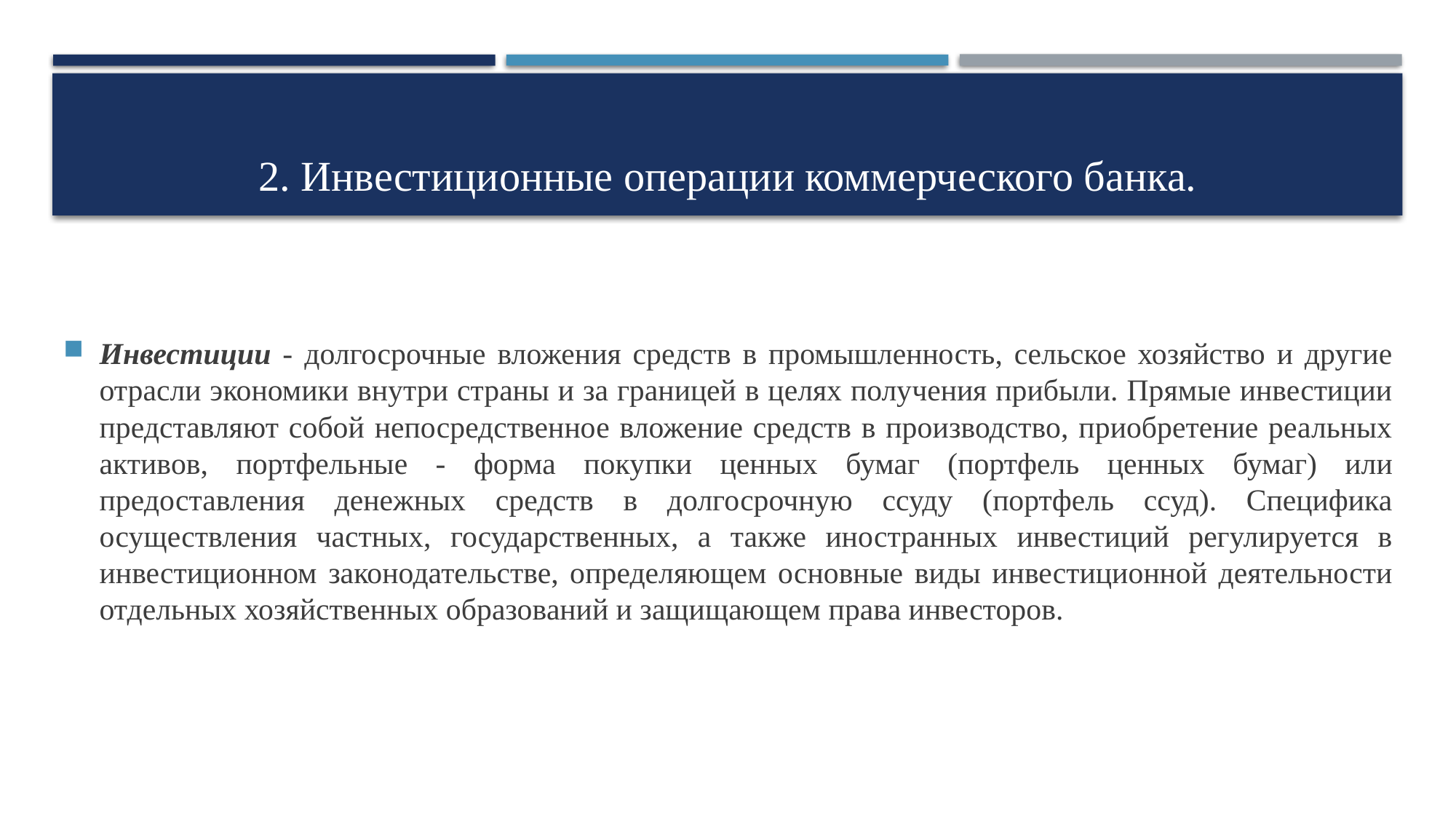

# 2. Инвестиционные операции коммерческого банка.
Инвестиции - долгосрочные вложения средств в промышленность, сельское хозяйство и другие отрасли экономики внутри страны и за границей в целях получения прибыли. Прямые инвестиции представляют собой непосредственное вложение средств в производство, приобретение реальных активов, портфельные - форма покупки ценных бумаг (портфель ценных бумаг) или предоставления денежных средств в долгосрочную ссуду (портфель ссуд). Специфика осуществления частных, государственных, а также иностранных инвестиций регулируется в инвестиционном законодательстве, определяющем основные виды инвестиционной деятельности отдельных хозяйственных образований и защищающем права инвесторов.